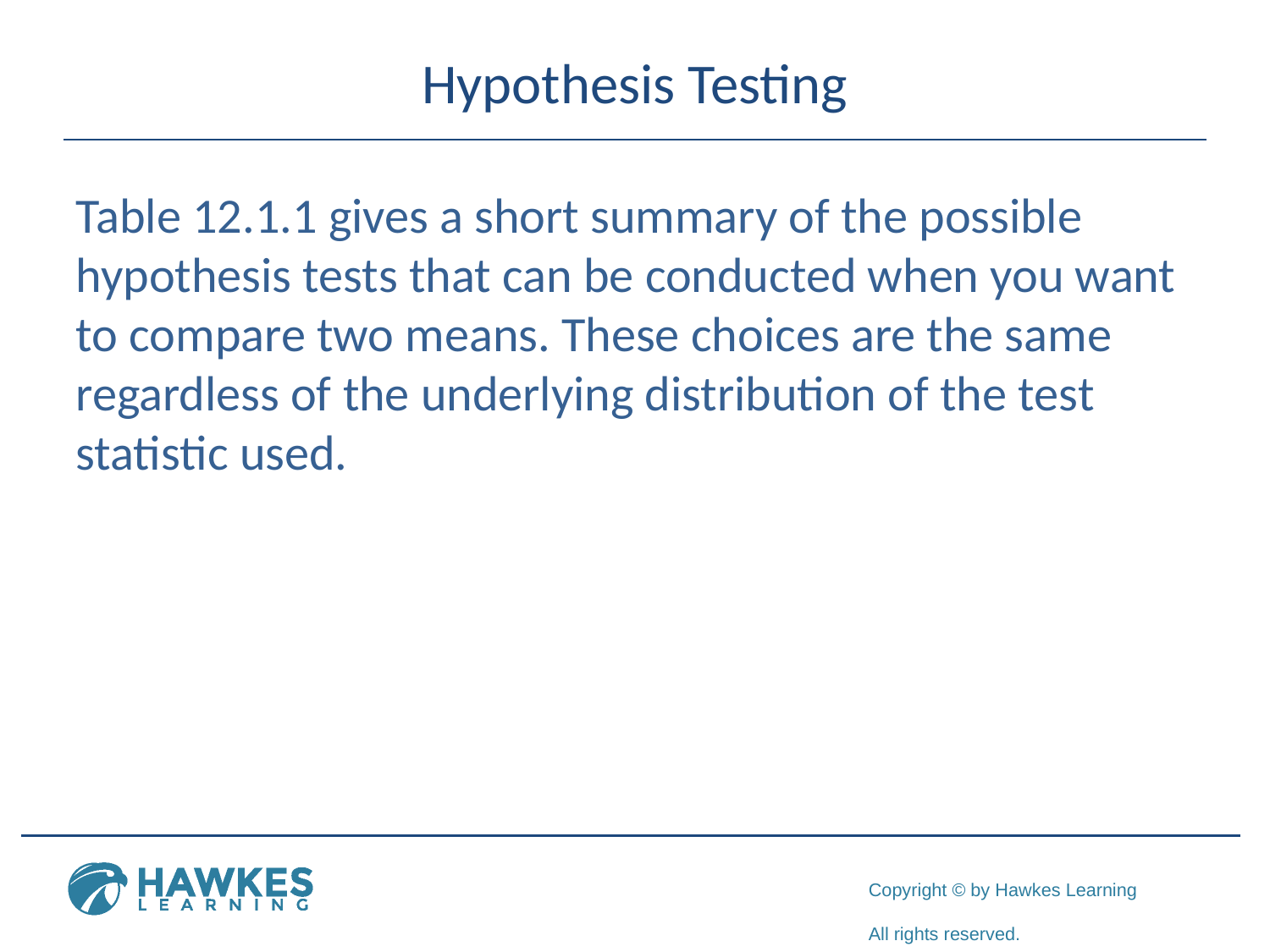

# Hypothesis Testing
Table 12.1.1 gives a short summary of the possible hypothesis tests that can be conducted when you want to compare two means. These choices are the same regardless of the underlying distribution of the test statistic used.